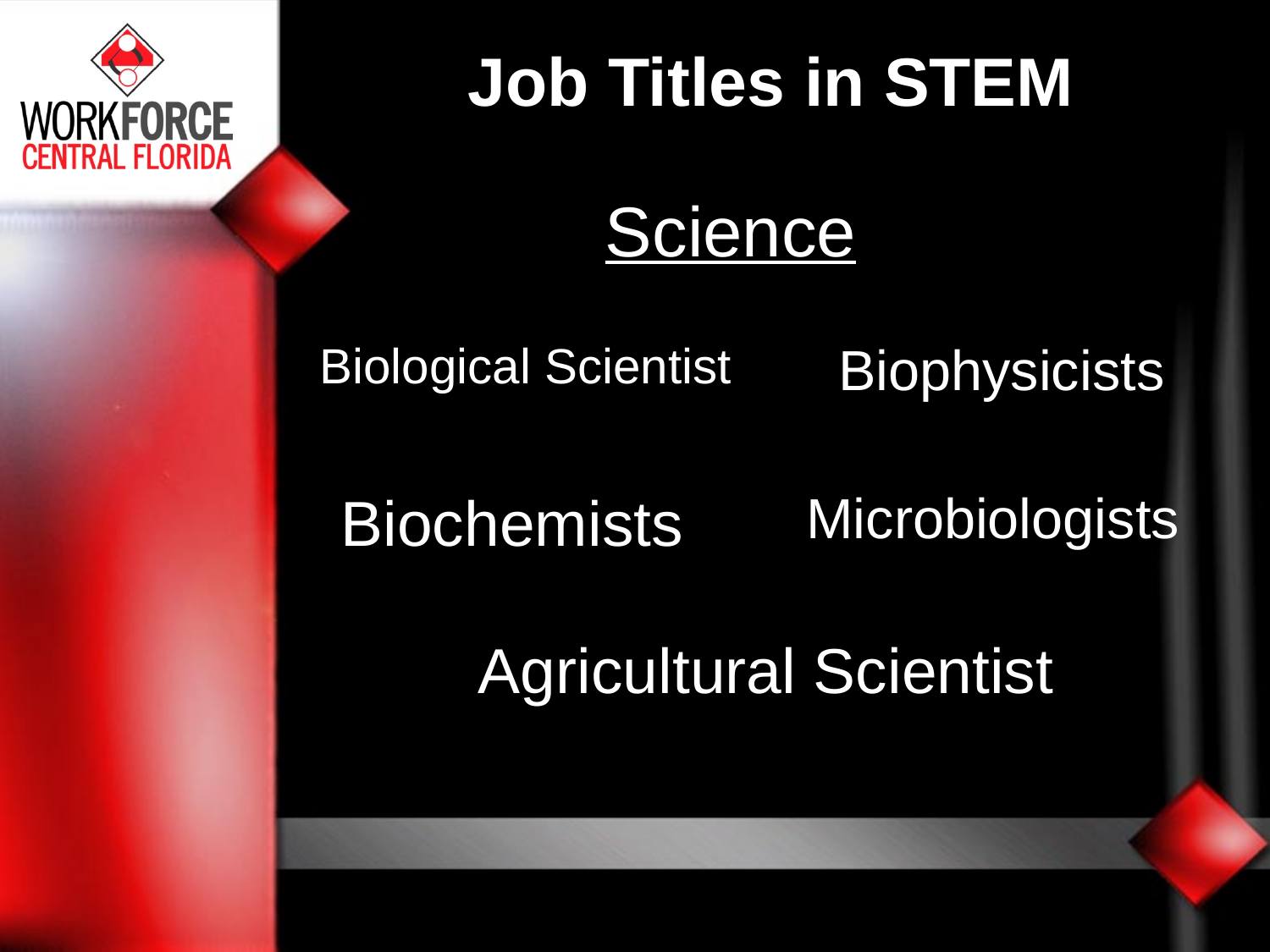

# Job Titles in STEM
Science
Biological Scientist
Biophysicists
Biochemists
Microbiologists
Agricultural Scientist